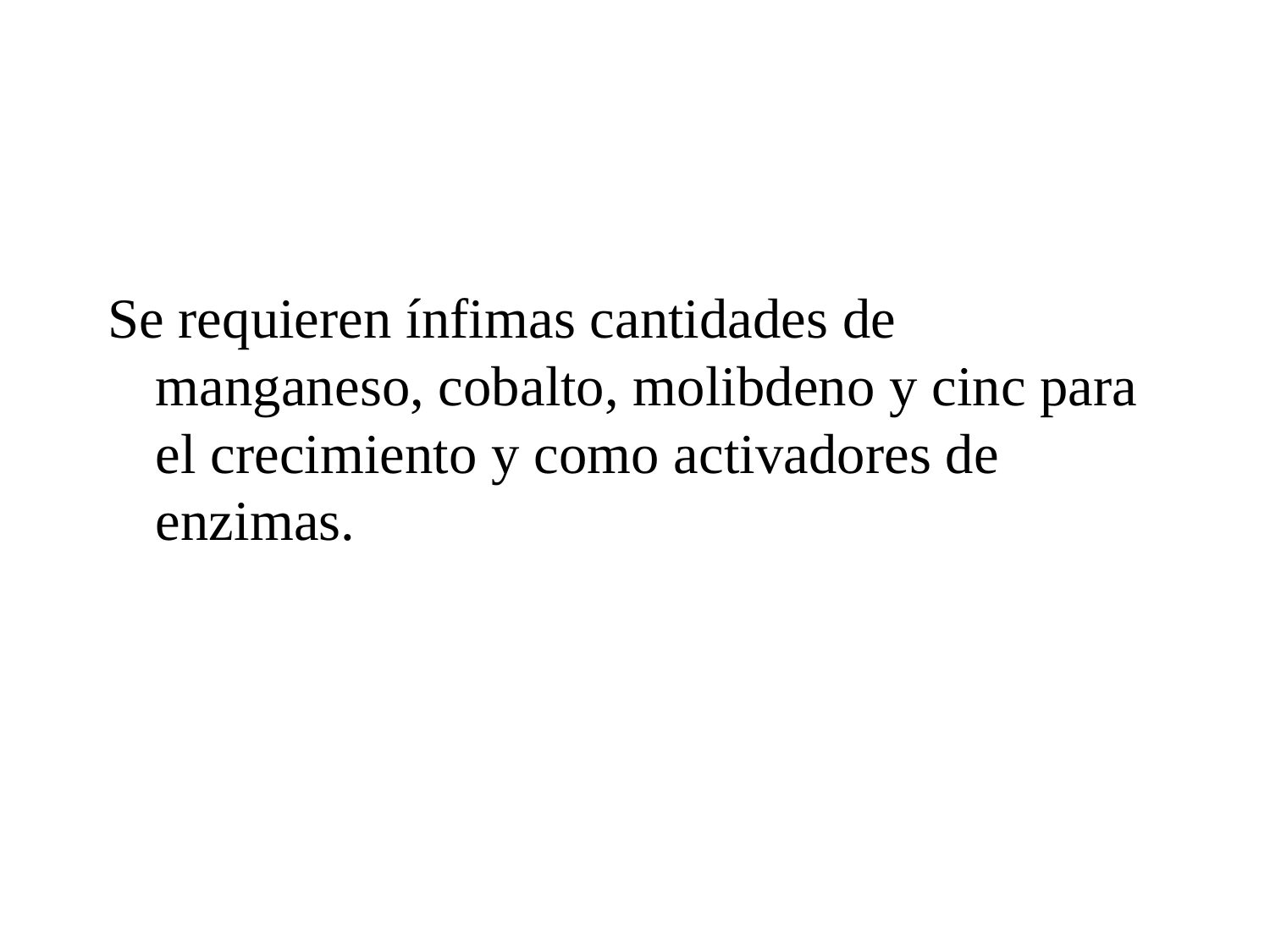

Se requieren ínfimas cantidades de manganeso, cobalto, molibdeno y cinc para el crecimiento y como activadores de enzimas.